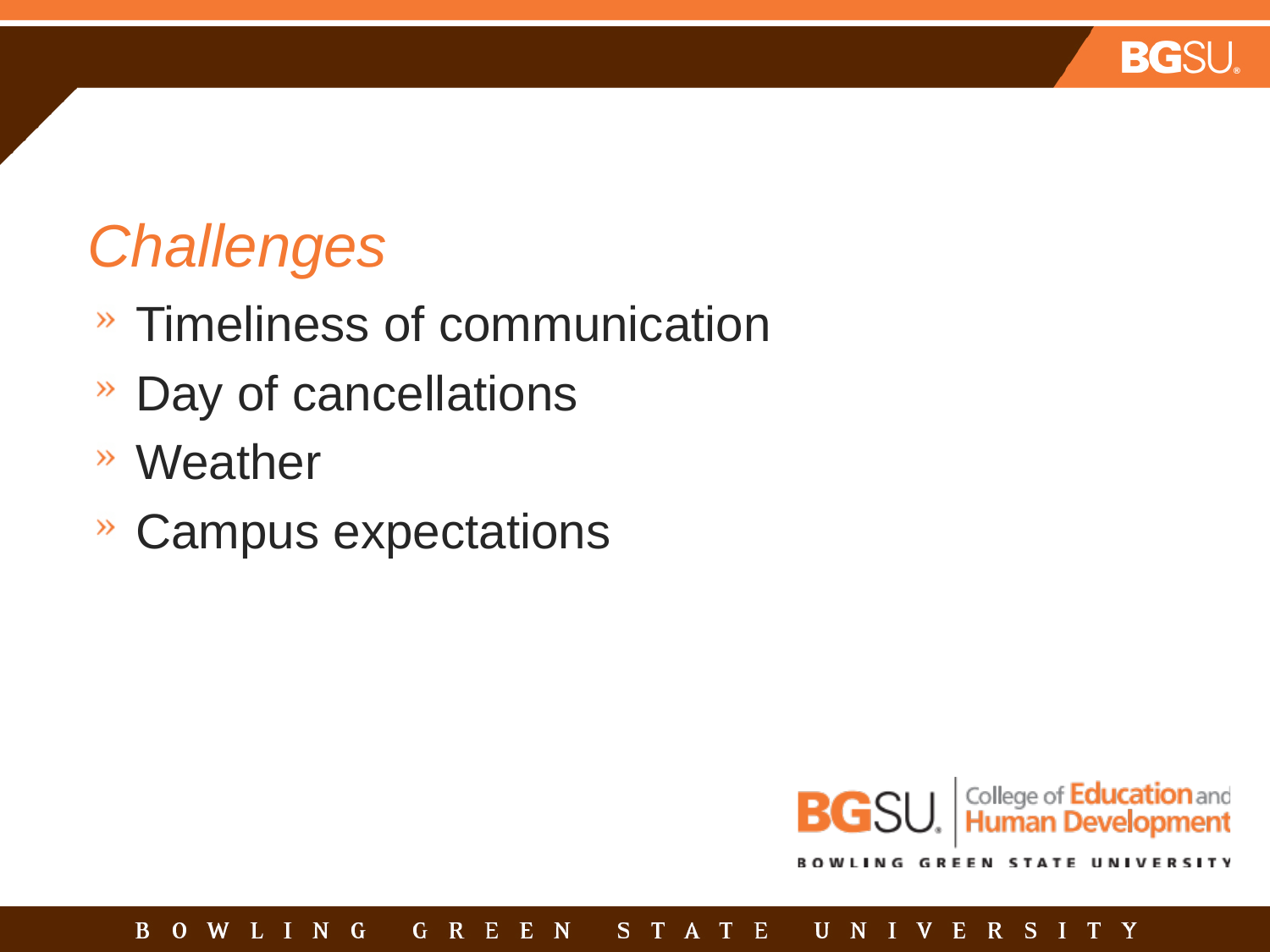

# Challenges
Timeliness of communication
Day of cancellations
Weather
Campus expectations